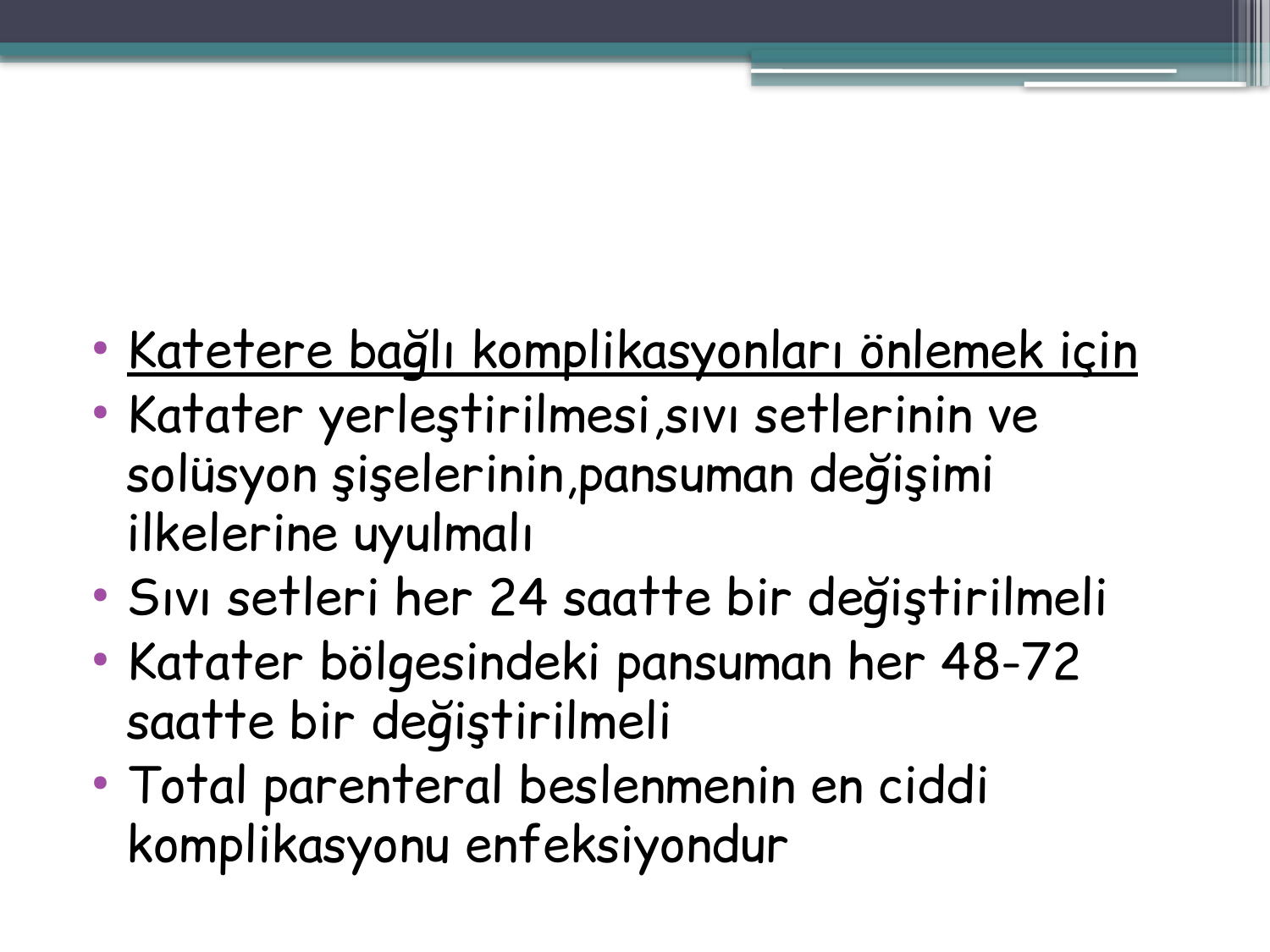

#
Katetere bağlı komplikasyonları önlemek için
Katater yerleştirilmesi,sıvı setlerinin ve solüsyon şişelerinin,pansuman değişimi ilkelerine uyulmalı
Sıvı setleri her 24 saatte bir değiştirilmeli
Katater bölgesindeki pansuman her 48-72 saatte bir değiştirilmeli
Total parenteral beslenmenin en ciddi komplikasyonu enfeksiyondur